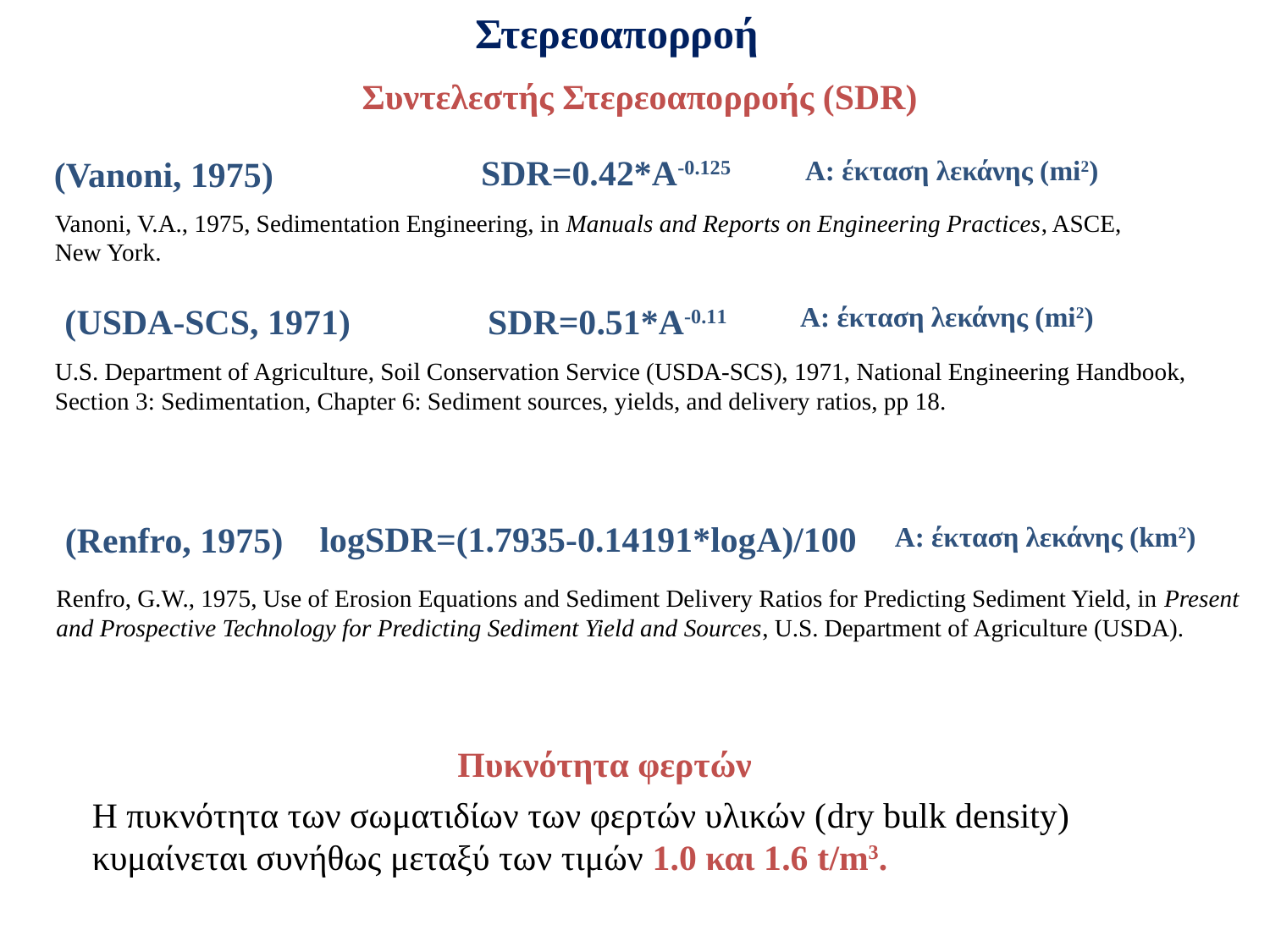

Στερεοαπορροή
Συντελεστής Στερεοαπορροής (SDR)
SDR=0.42*Α-0.125
(Vanoni, 1975)
A: έκταση λεκάνης (mi2)
Vanoni, V.A., 1975, Sedimentation Engineering, in Manuals and Reports on Engineering Practices, ASCE, New York.
(USDA-SCS, 1971)
SDR=0.51*Α-0.11
A: έκταση λεκάνης (mi2)
U.S. Department of Agriculture, Soil Conservation Service (USDA-SCS), 1971, National Engineering Handbook, Section 3: Sedimentation, Chapter 6: Sediment sources, yields, and delivery ratios, pp 18.
logSDR=(1.7935-0.14191*logΑ)/100
(Renfro, 1975)
A: έκταση λεκάνης (km2)
Renfro, G.W., 1975, Use of Erosion Equations and Sediment Delivery Ratios for Predicting Sediment Yield, in Present and Prospective Technology for Predicting Sediment Yield and Sources, U.S. Department of Agriculture (USDA).
Πυκνότητα φερτών
Η πυκνότητα των σωματιδίων των φερτών υλικών (dry bulk density) κυμαίνεται συνήθως μεταξύ των τιμών 1.0 και 1.6 t/m3.